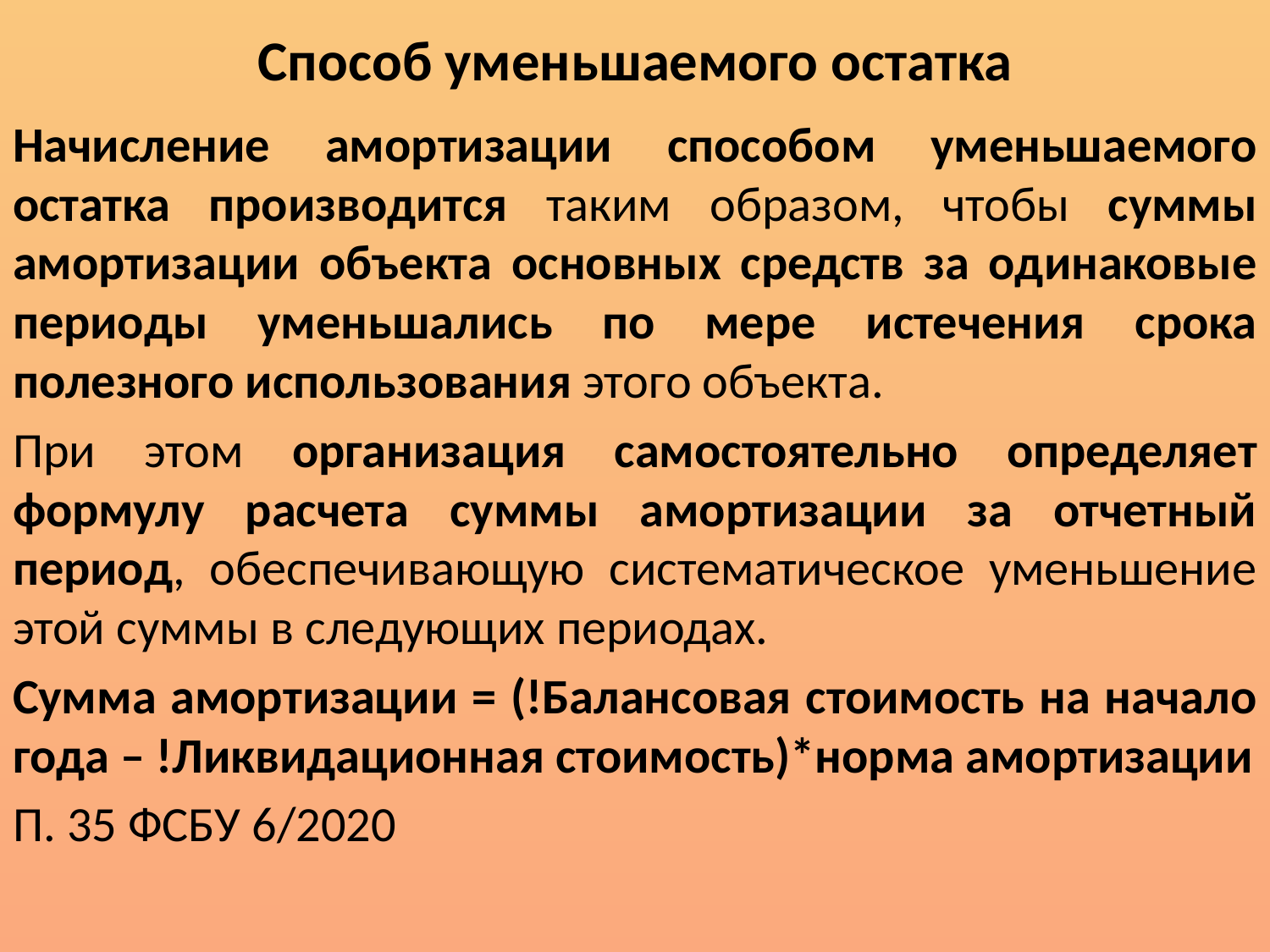

# Способ уменьшаемого остатка
Начисление амортизации способом уменьшаемого остатка производится таким образом, чтобы суммы амортизации объекта основных средств за одинаковые периоды уменьшались по мере истечения срока полезного использования этого объекта.
При этом организация самостоятельно определяет формулу расчета суммы амортизации за отчетный период, обеспечивающую систематическое уменьшение этой суммы в следующих периодах.
Сумма амортизации = (!Балансовая стоимость на начало года – !Ликвидационная стоимость)*норма амортизации
П. 35 ФСБУ 6/2020